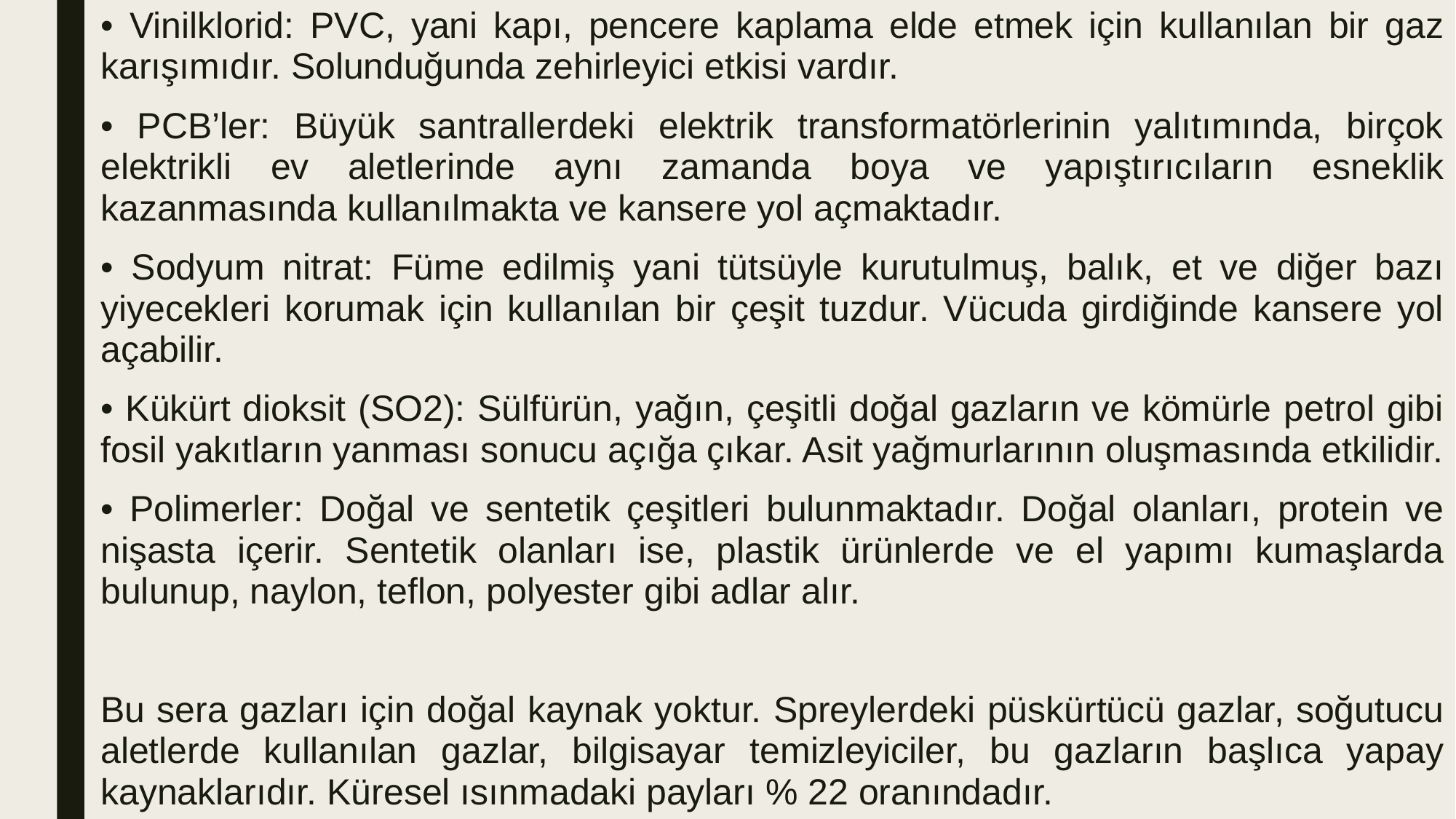

• Vinilklorid: PVC, yani kapı, pencere kaplama elde etmek için kullanılan bir gaz karışımıdır. Solunduğunda zehirleyici etkisi vardır.
• PCB’ler: Büyük santrallerdeki elektrik transformatörlerinin yalıtımında, birçok elektrikli ev aletlerinde aynı zamanda boya ve yapıştırıcıların esneklik kazanmasında kullanılmakta ve kansere yol açmaktadır.
• Sodyum nitrat: Füme edilmiş yani tütsüyle kurutulmuş, balık, et ve diğer bazı yiyecekleri korumak için kullanılan bir çeşit tuzdur. Vücuda girdiğinde kansere yol açabilir.
• Kükürt dioksit (SO2): Sülfürün, yağın, çeşitli doğal gazların ve kömürle petrol gibi fosil yakıtların yanması sonucu açığa çıkar. Asit yağmurlarının oluşmasında etkilidir.
• Polimerler: Doğal ve sentetik çeşitleri bulunmaktadır. Doğal olanları, protein ve nişasta içerir. Sentetik olanları ise, plastik ürünlerde ve el yapımı kumaşlarda bulunup, naylon, teflon, polyester gibi adlar alır.

Bu sera gazları için doğal kaynak yoktur. Spreylerdeki püskürtücü gazlar, soğutucu aletlerde kullanılan gazlar, bilgisayar temizleyiciler, bu gazların başlıca yapay kaynaklarıdır. Küresel ısınmadaki payları % 22 oranındadır.